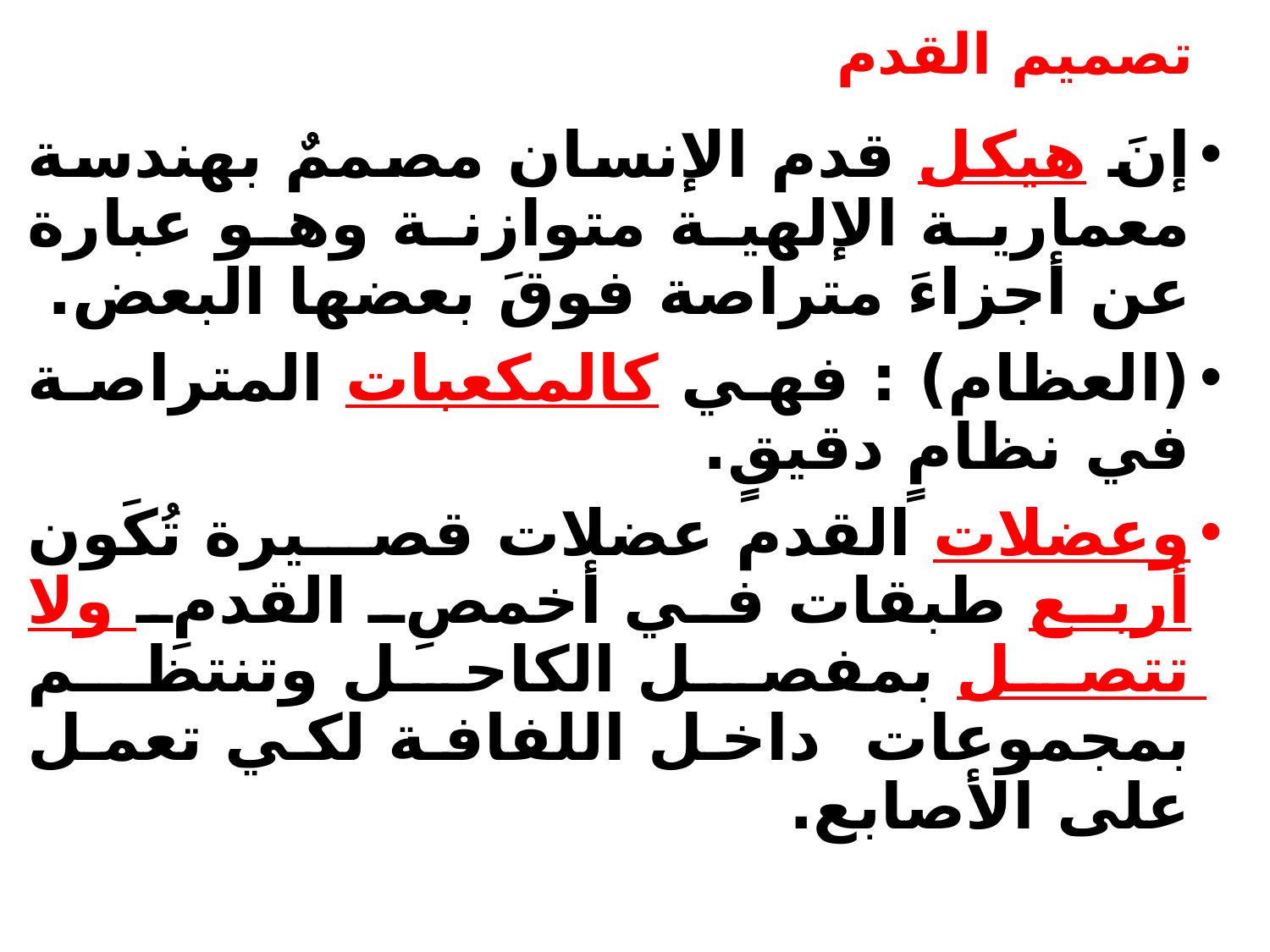

# تصميم القدم
إنَ هيكل قدم الإنسان مصممٌ بهندسة معمارية الإلهية متوازنة وهو عبارة عن أجزاءَ متراصة فوقَ بعضها البعض.
(العظام) : فهي كالمكعبات المتراصة في نظامٍ دقيقٍ.
وعضلات القدم عضلات قصيرة تُكَون أربع طبقات في أخمصِ القدمِ ولا تتصل بمفصل الكاحل وتنتظم بمجموعات  داخل اللفافة لكي تعمل على الأصابع.